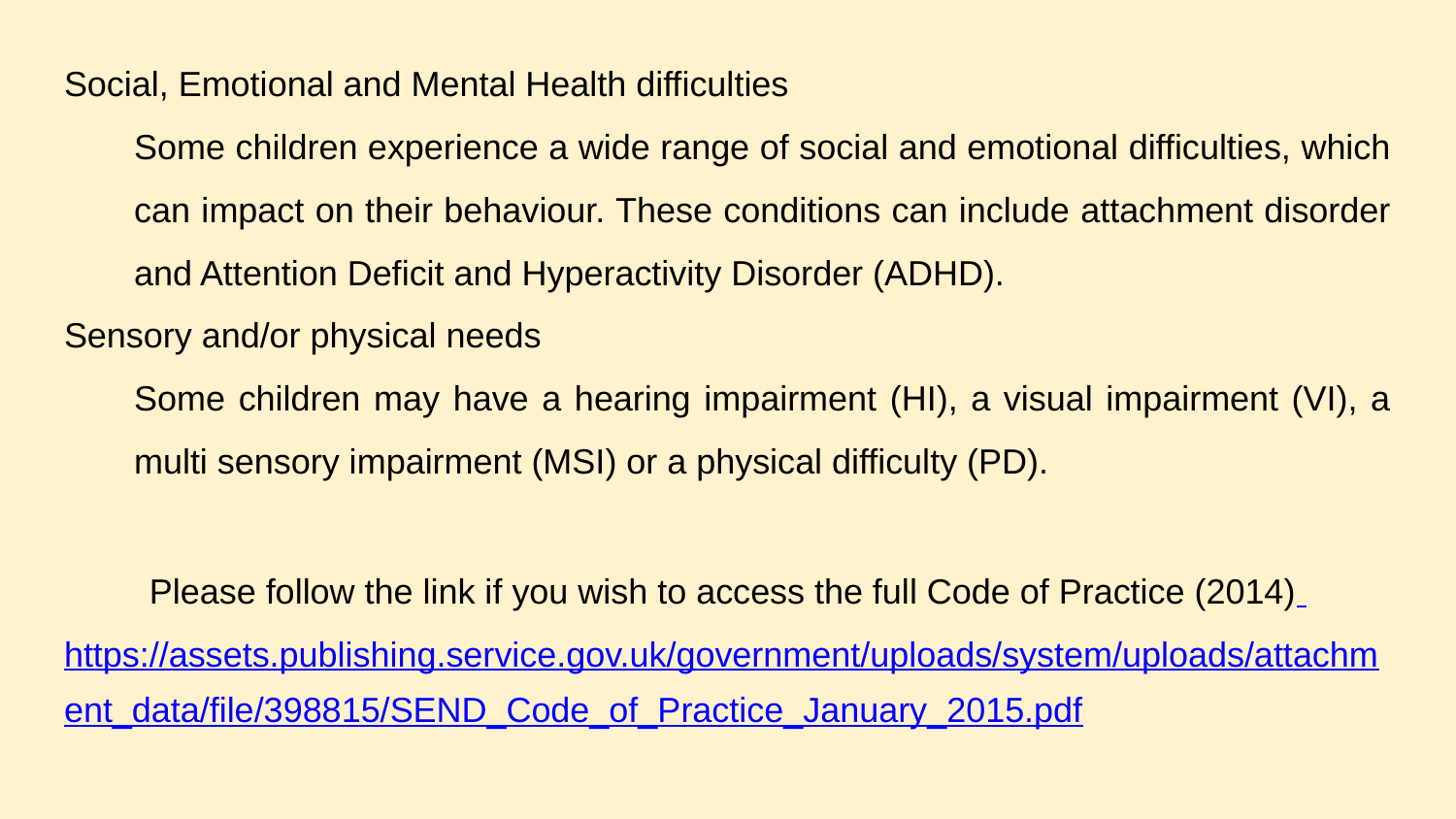

Social, Emotional and Mental Health difficulties
Some children experience a wide range of social and emotional difficulties, which can impact on their behaviour. These conditions can include attachment disorder and Attention Deficit and Hyperactivity Disorder (ADHD).
Sensory and/or physical needs
Some children may have a hearing impairment (HI), a visual impairment (VI), a multi sensory impairment (MSI) or a physical difficulty (PD).

Please follow the link if you wish to access the full Code of Practice (2014) https://assets.publishing.service.gov.uk/government/uploads/system/uploads/attachment_data/file/398815/SEND_Code_of_Practice_January_2015.pdf